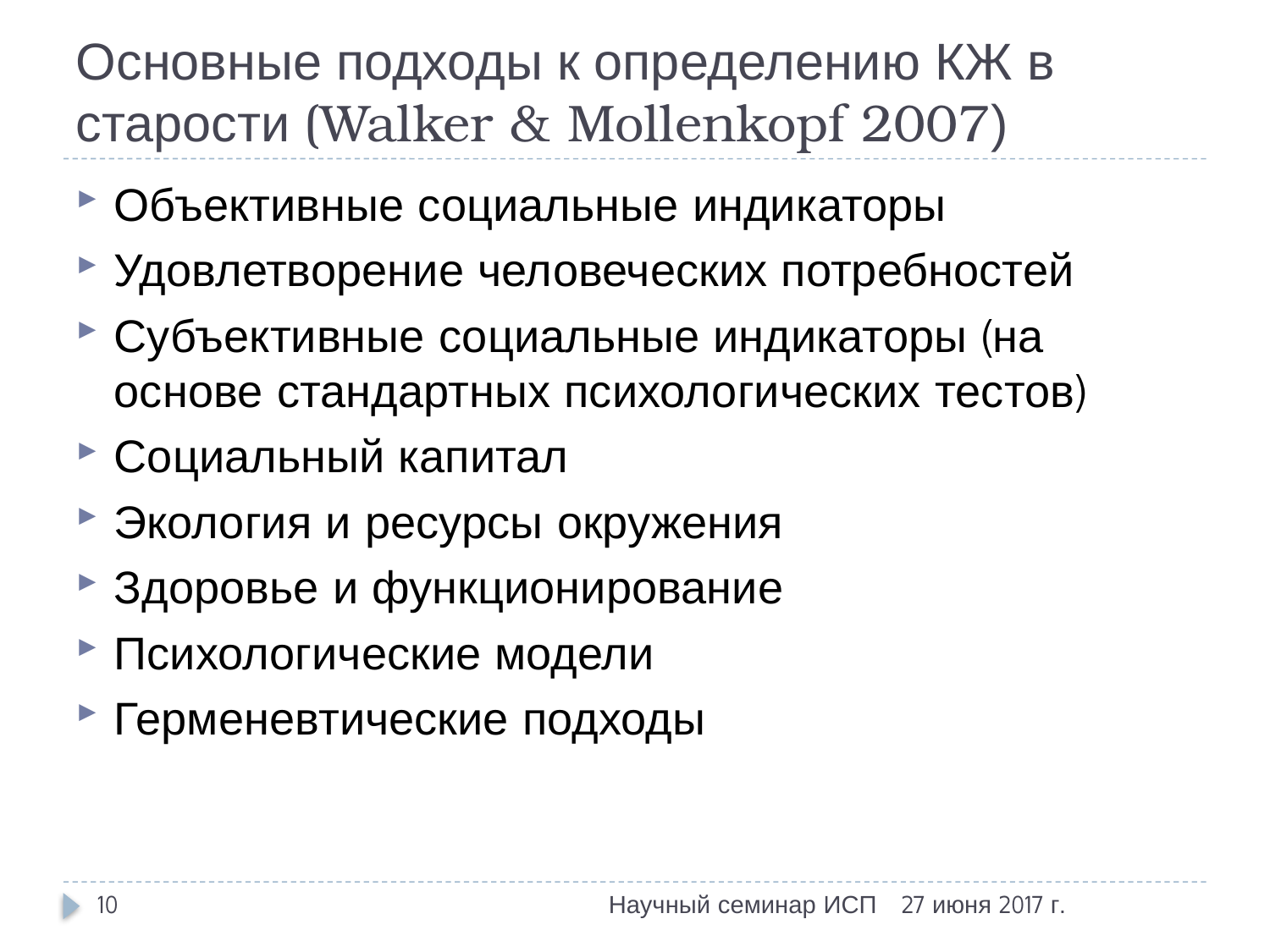

# Основные подходы к определению КЖ в старости (Walker & Mollenkopf 2007)
Объективные социальные индикаторы
Удовлетворение человеческих потребностей
Субъективные социальные индикаторы (на основе стандартных психологических тестов)
Социальный капитал
Экология и ресурсы окружения
Здоровье и функционирование
Психологические модели
Герменевтические подходы

10
Научный семинар ИСП
27 июня 2017 г.